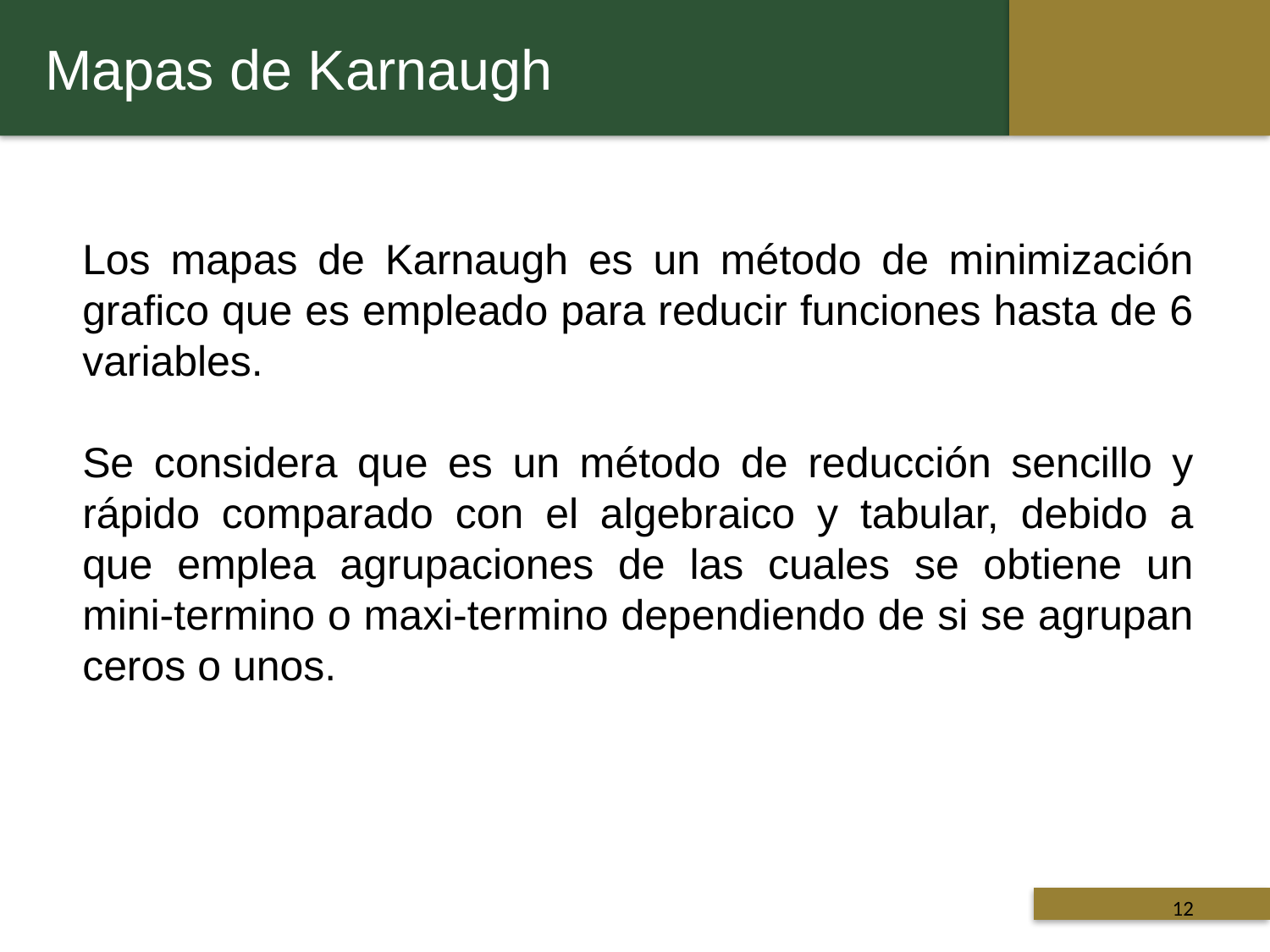

Mapas de Karnaugh

Los mapas de Karnaugh es un método de minimización grafico que es empleado para reducir funciones hasta de 6 variables.

Se considera que es un método de reducción sencillo y rápido comparado con el algebraico y tabular, debido a que emplea agrupaciones de las cuales se obtiene un mini-termino o maxi-termino dependiendo de si se agrupan ceros o unos.
                                          Titulo de la presentación
12